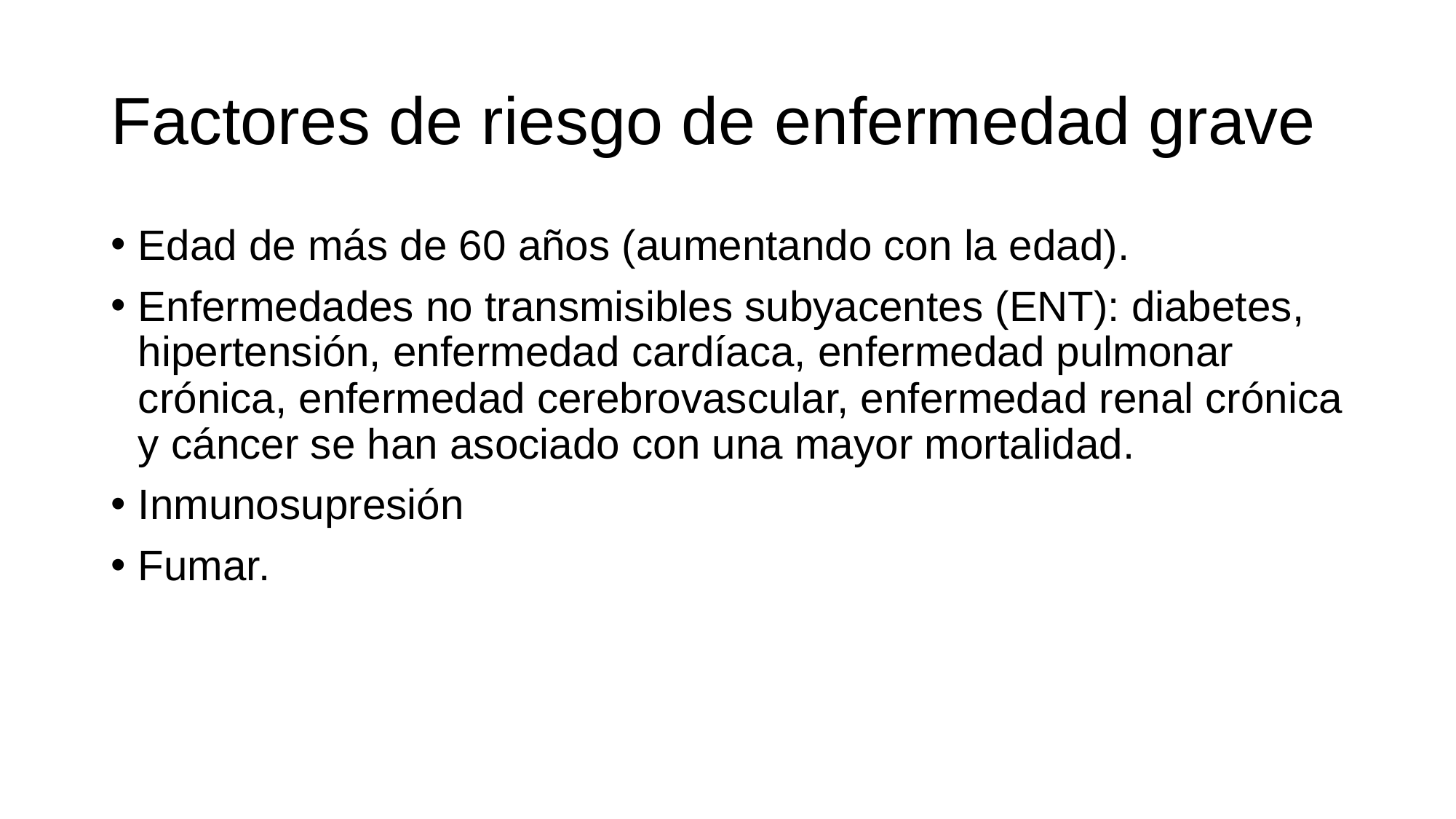

# Factores de riesgo de enfermedad grave
Edad de más de 60 años (aumentando con la edad).
Enfermedades no transmisibles subyacentes (ENT): diabetes, hipertensión, enfermedad cardíaca, enfermedad pulmonar crónica, enfermedad cerebrovascular, enfermedad renal crónica y cáncer se han asociado con una mayor mortalidad.
Inmunosupresión
Fumar.